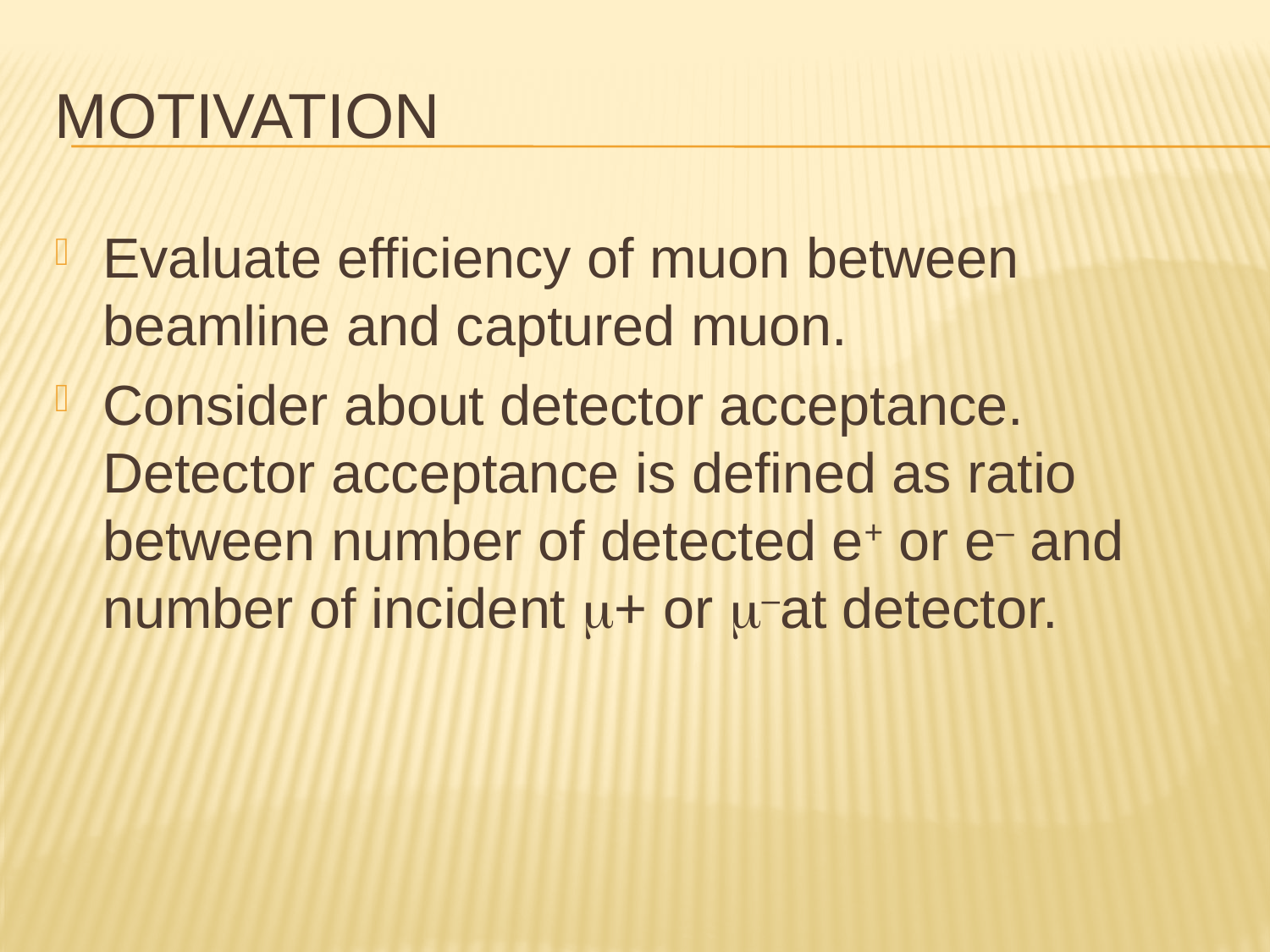

# Motivation
Evaluate efficiency of muon between beamline and captured muon.
Consider about detector acceptance. Detector acceptance is defined as ratio between number of detected e+ or e– and number of incident μ+ or μ–at detector.